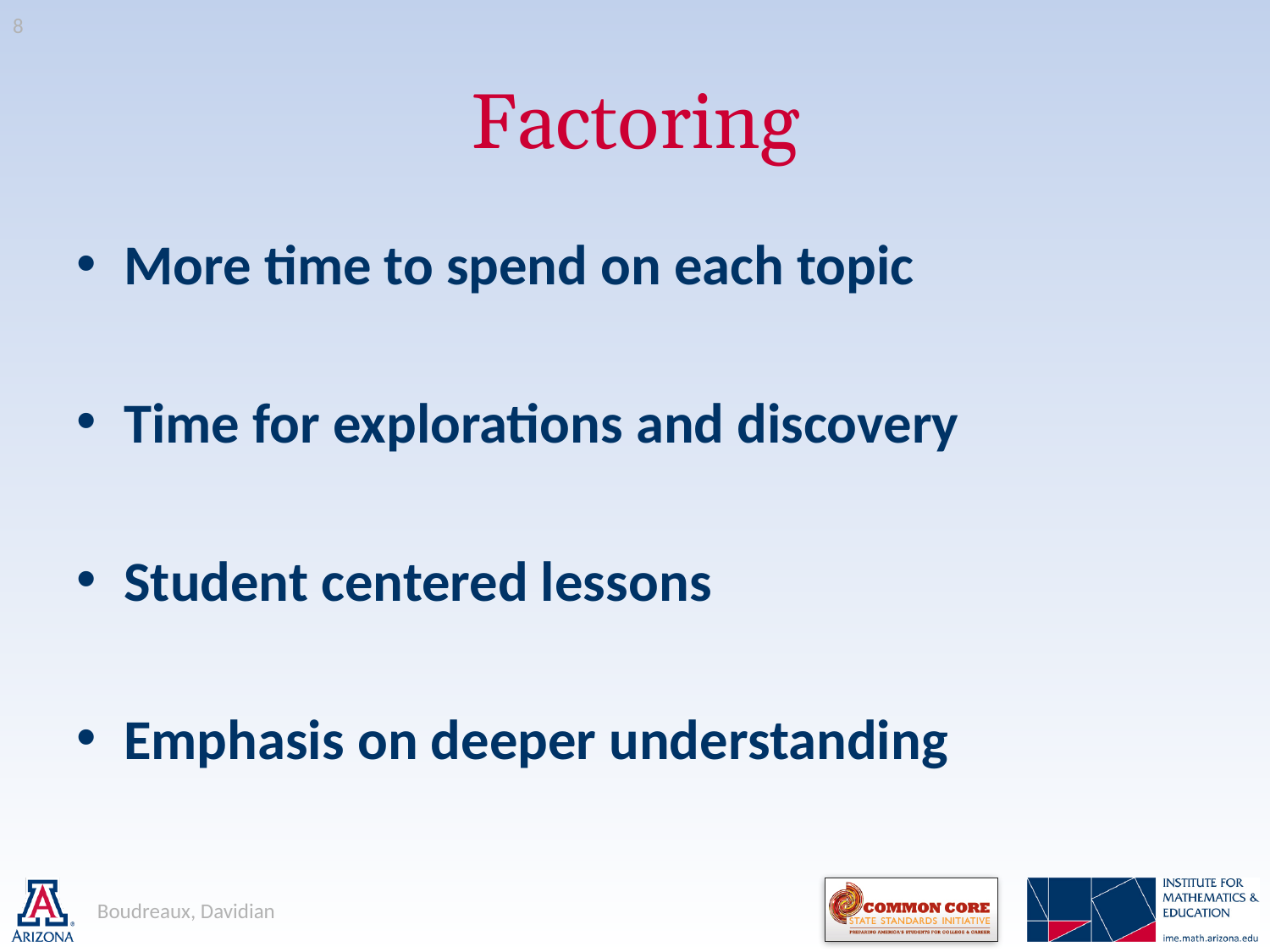

8
# Factoring
More time to spend on each topic

Time for explorations and discovery

Student centered lessons

Emphasis on deeper understanding

Boudreaux, Davidian